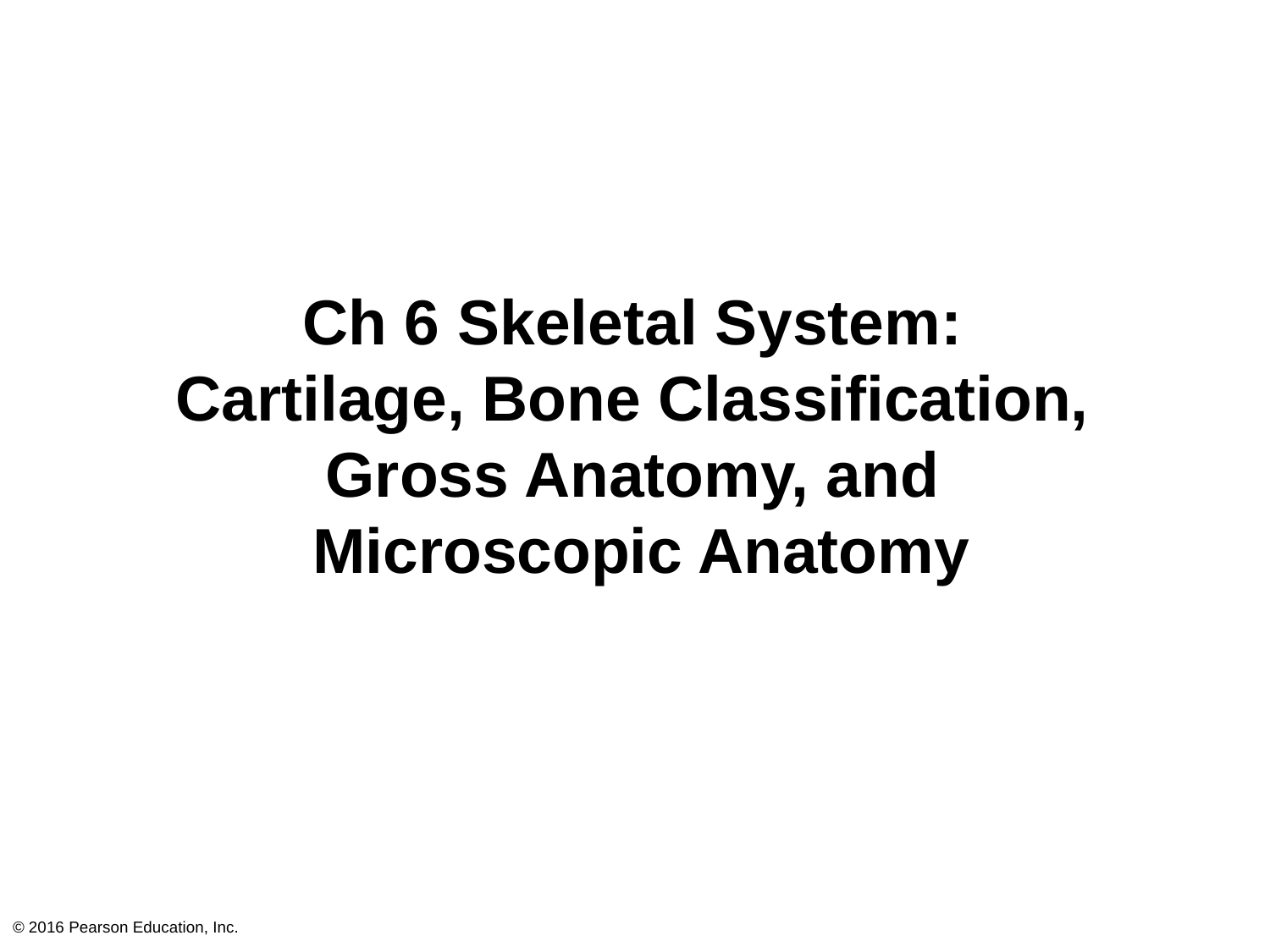

# Ch 6 Skeletal System: Cartilage, Bone Classification, Gross Anatomy, and Microscopic Anatomy
© 2016 Pearson Education, Inc.